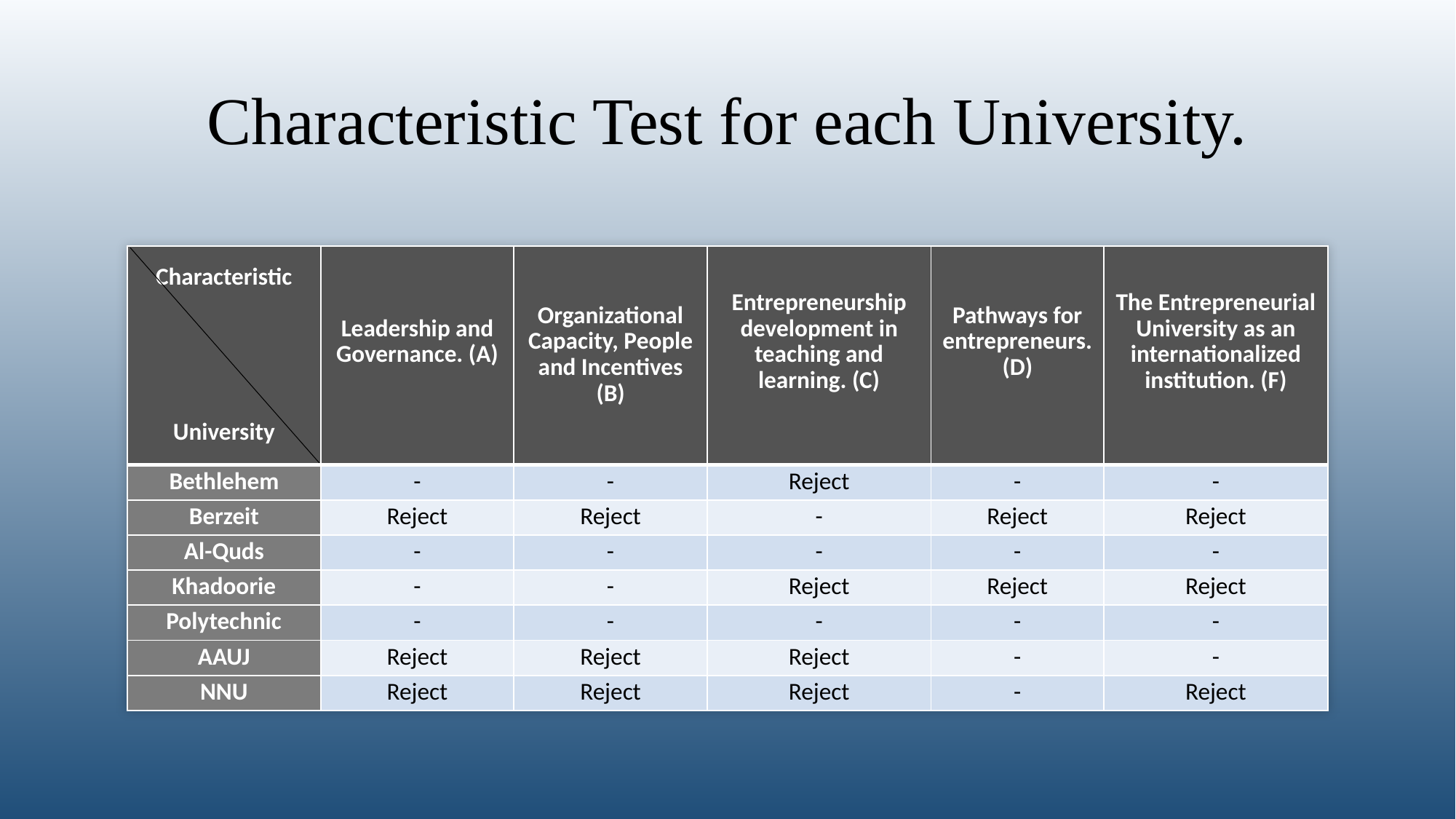

# Characteristic Test for each University.
| Characteristic         University | Leadership and Governance. (A) | Organizational Capacity, People and Incentives (B) | Entrepreneurship development in teaching and learning. (C) | Pathways for entrepreneurs. (D) | The Entrepreneurial University as an internationalized institution. (F) |
| --- | --- | --- | --- | --- | --- |
| Bethlehem | - | - | Reject | - | - |
| Berzeit | Reject | Reject | - | Reject | Reject |
| Al-Quds | - | - | - | - | - |
| Khadoorie | - | - | Reject | Reject | Reject |
| Polytechnic | - | - | - | - | - |
| AAUJ | Reject | Reject | Reject | - | - |
| NNU | Reject | Reject | Reject | - | Reject |